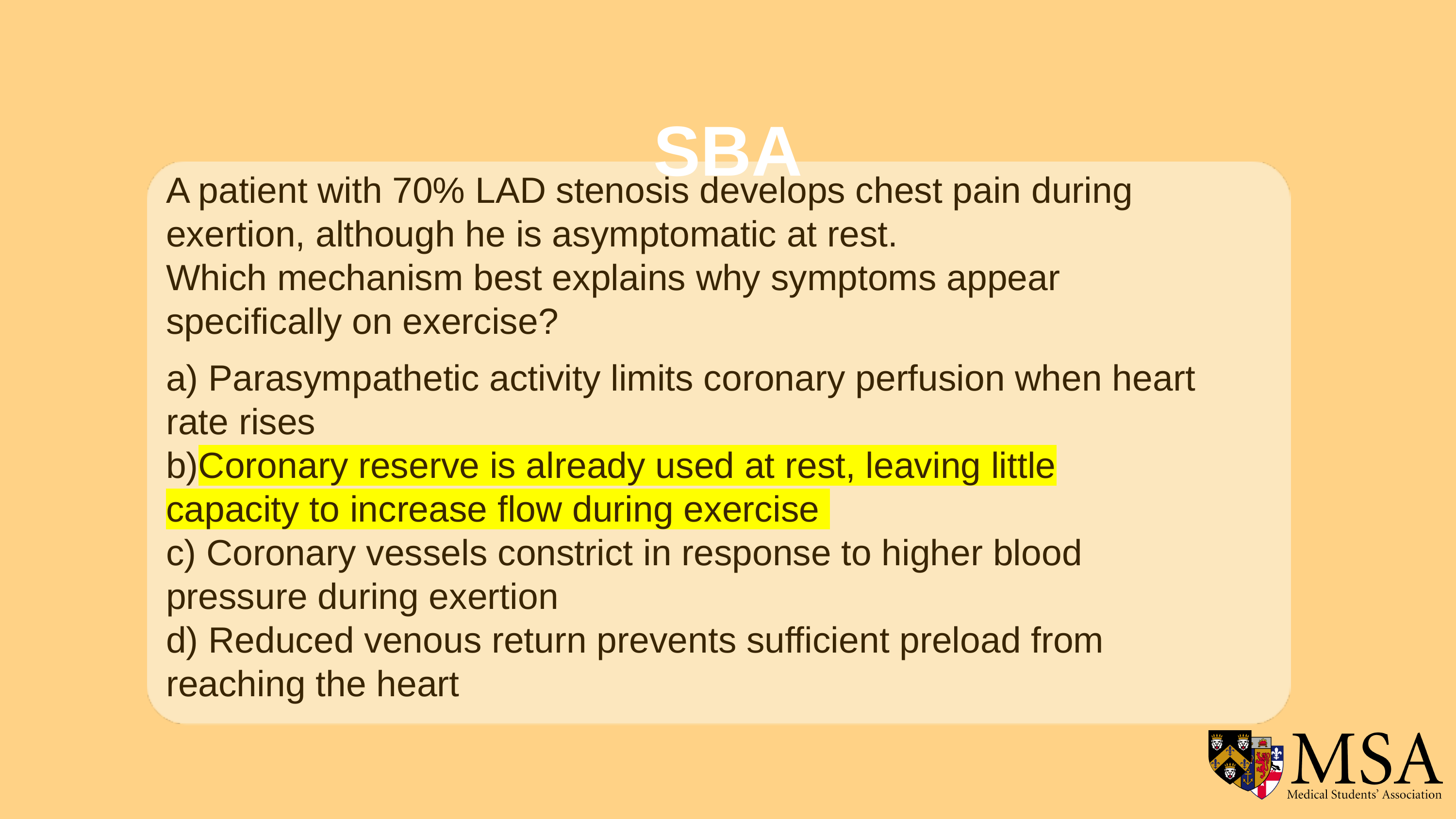

SBA

A patient with 70% LAD stenosis develops chest pain during exertion, although he is asymptomatic at rest.
Which mechanism best explains why symptoms appear specifically on exercise?

a) Parasympathetic activity limits coronary perfusion when heart rate rises
b)Coronary reserve is already used at rest, leaving little
capacity to increase flow during exercise
c) Coronary vessels constrict in response to higher blood pressure during exertion
d) Reduced venous return prevents sufficient preload from reaching the heart